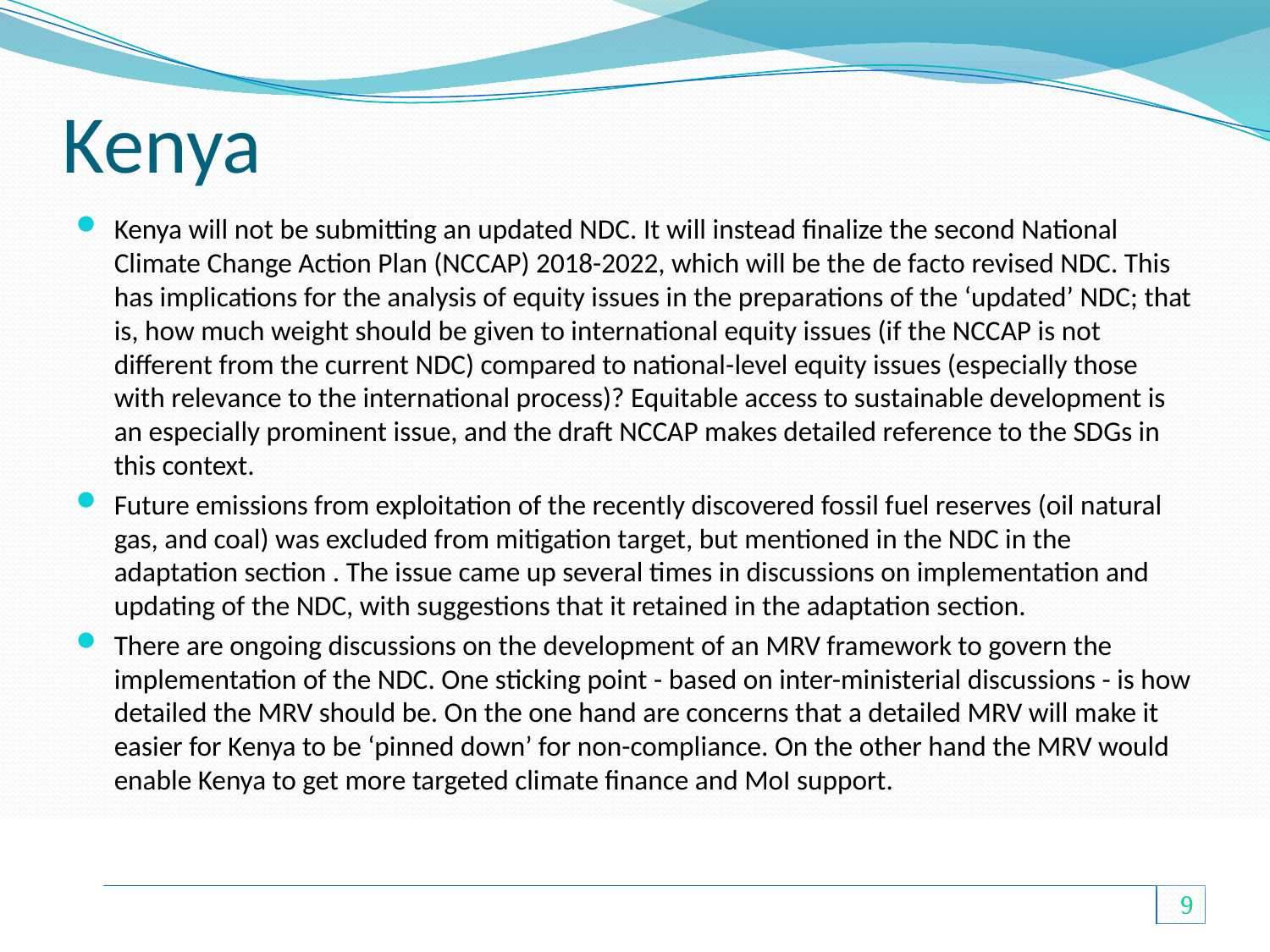

# Kenya
Kenya will not be submitting an updated NDC. It will instead finalize the second National Climate Change Action Plan (NCCAP) 2018-2022, which will be the de facto revised NDC. This has implications for the analysis of equity issues in the preparations of the ‘updated’ NDC; that is, how much weight should be given to international equity issues (if the NCCAP is not different from the current NDC) compared to national-level equity issues (especially those with relevance to the international process)? Equitable access to sustainable development is an especially prominent issue, and the draft NCCAP makes detailed reference to the SDGs in this context.
Future emissions from exploitation of the recently discovered fossil fuel reserves (oil natural gas, and coal) was excluded from mitigation target, but mentioned in the NDC in the adaptation section . The issue came up several times in discussions on implementation and updating of the NDC, with suggestions that it retained in the adaptation section.
There are ongoing discussions on the development of an MRV framework to govern the implementation of the NDC. One sticking point - based on inter-ministerial discussions - is how detailed the MRV should be. On the one hand are concerns that a detailed MRV will make it easier for Kenya to be ‘pinned down’ for non-compliance. On the other hand the MRV would enable Kenya to get more targeted climate finance and MoI support.